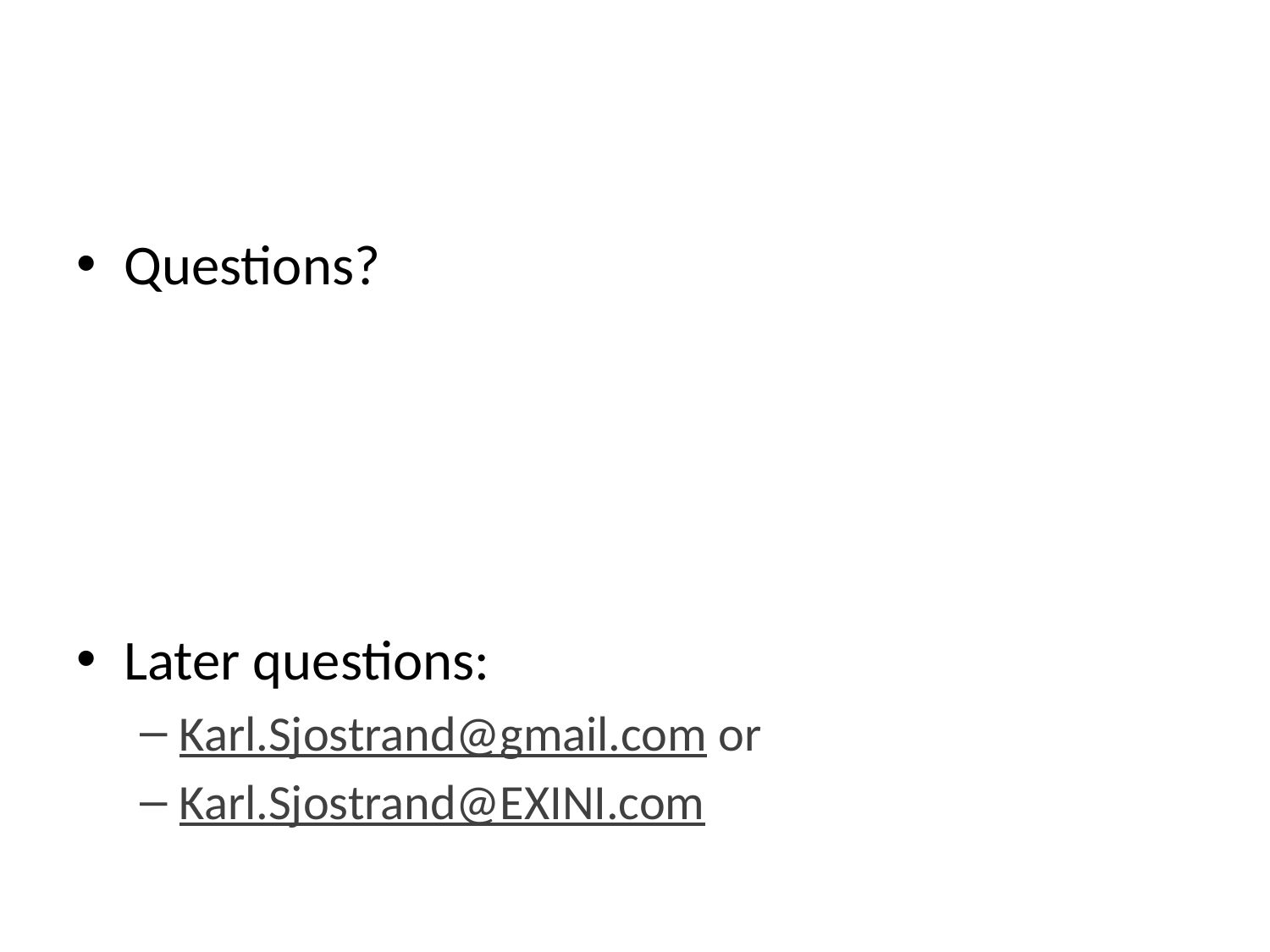

#
Questions?

Later questions:
Karl.Sjostrand@gmail.com or
Karl.Sjostrand@EXINI.com